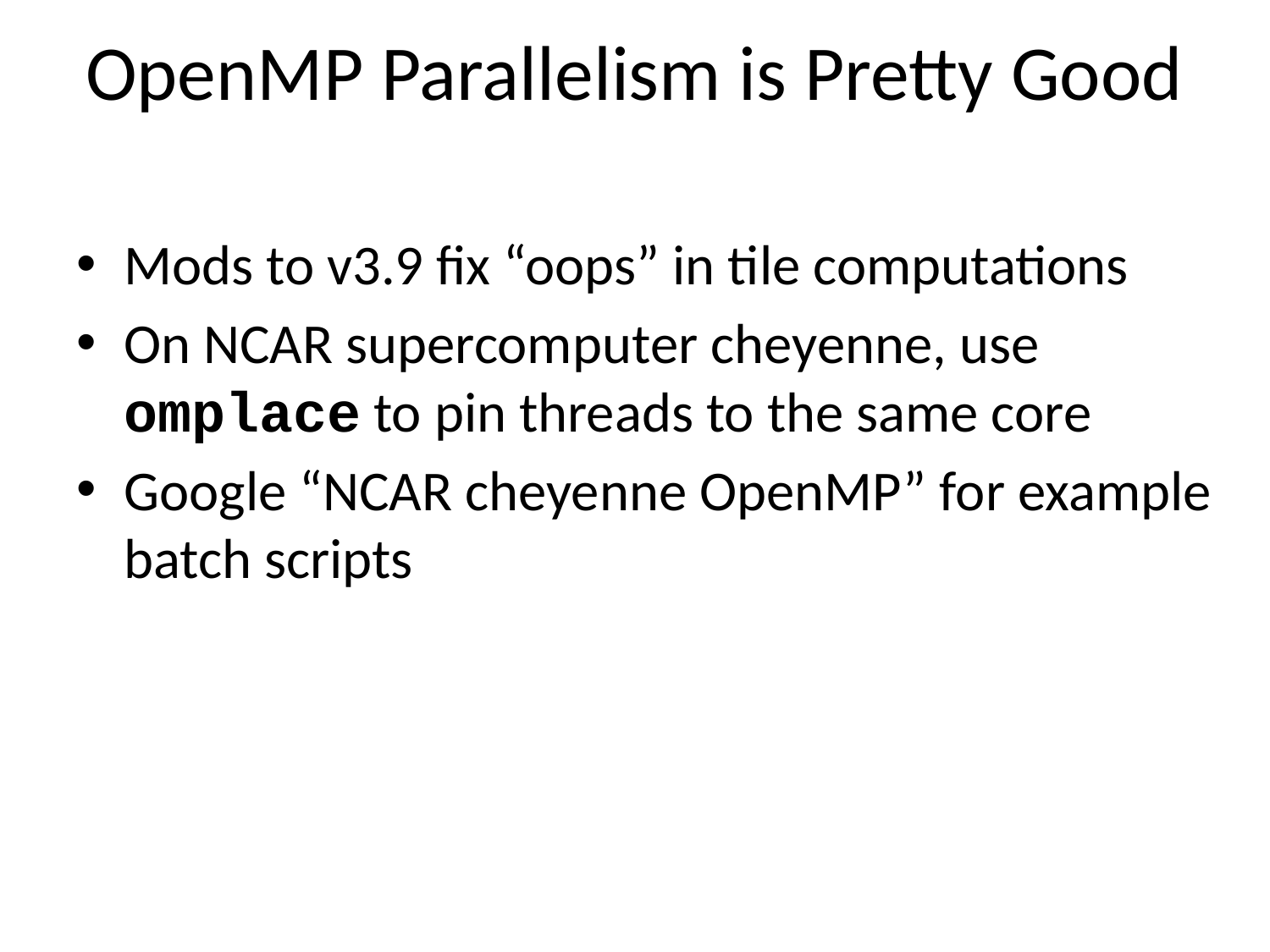

# OpenMP Parallelism is Pretty Good
Mods to v3.9 fix “oops” in tile computations
On NCAR supercomputer cheyenne, use omplace to pin threads to the same core
Google “NCAR cheyenne OpenMP” for example batch scripts